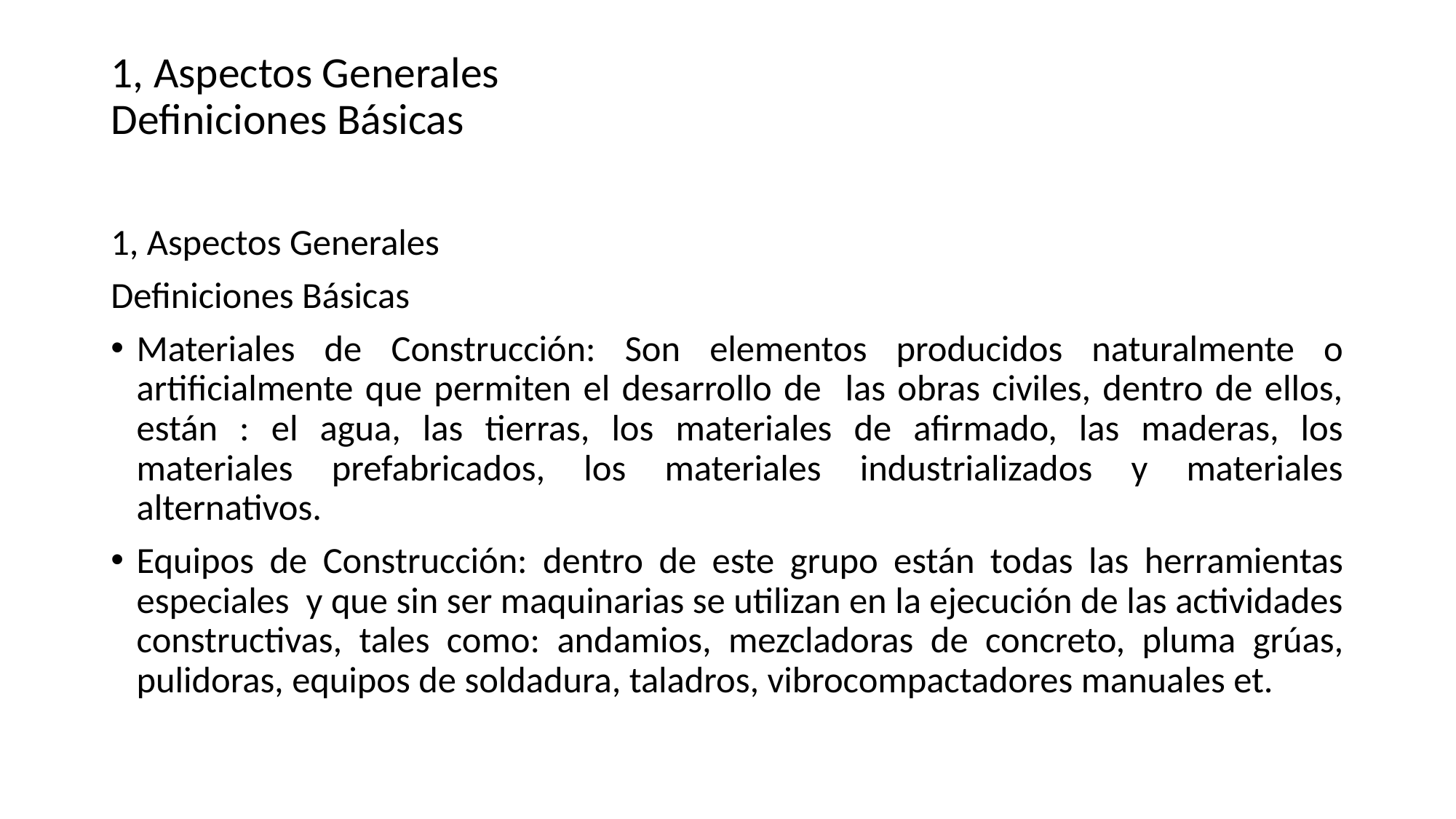

# 1, Aspectos Generales Definiciones Básicas
1, Aspectos Generales
Definiciones Básicas
Materiales de Construcción: Son elementos producidos naturalmente o artificialmente que permiten el desarrollo de  las obras civiles, dentro de ellos, están : el agua, las tierras, los materiales de afirmado, las maderas, los materiales prefabricados, los materiales industrializados y materiales alternativos.
Equipos de Construcción: dentro de este grupo están todas las herramientas especiales  y que sin ser maquinarias se utilizan en la ejecución de las actividades constructivas, tales como: andamios, mezcladoras de concreto, pluma grúas, pulidoras, equipos de soldadura, taladros, vibrocompactadores manuales et.